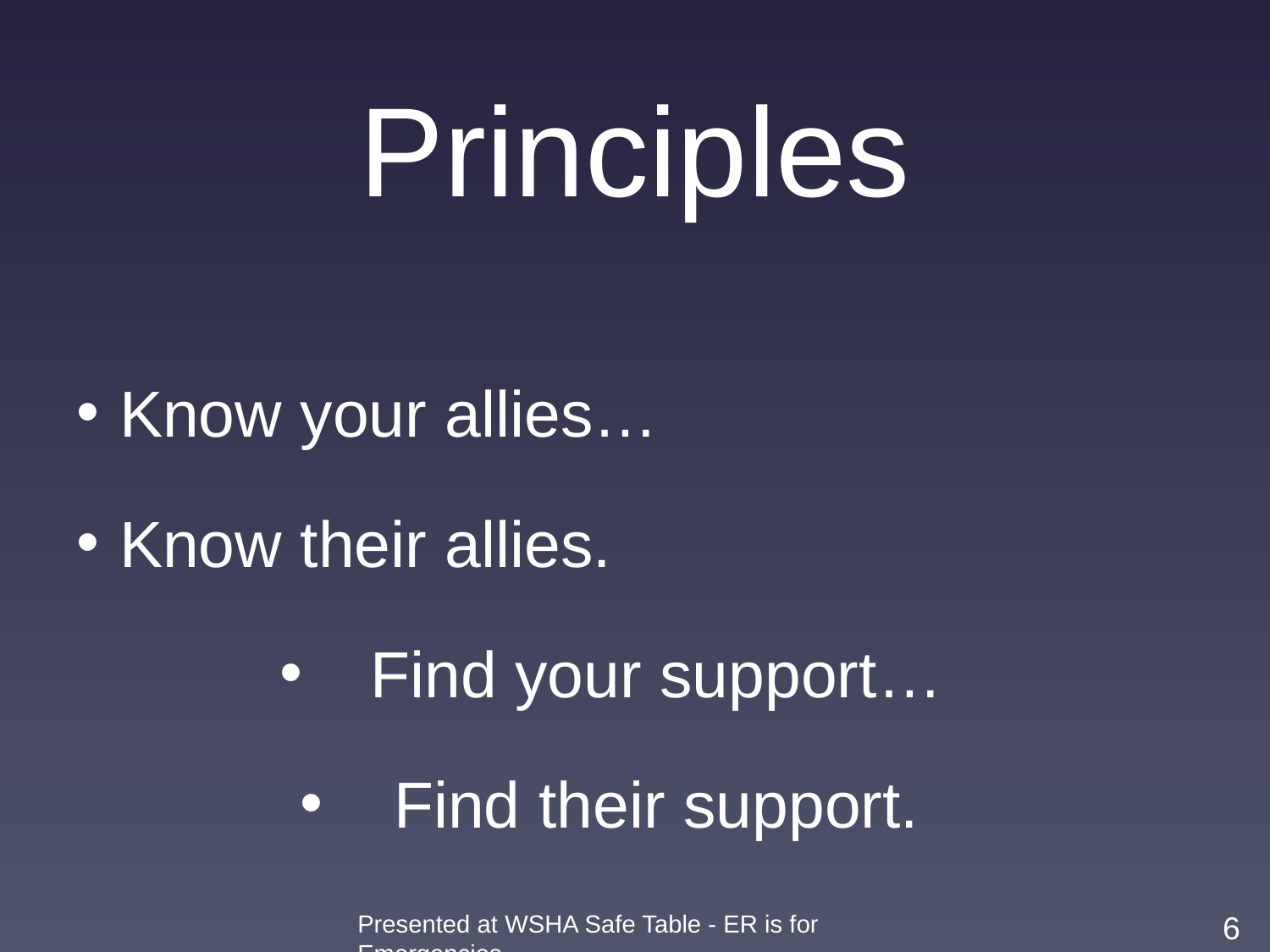

# Principles
Know your allies…
Know their allies.
Find your support…
Find their support.
Presented at WSHA Safe Table - ER is for Emergencies

6